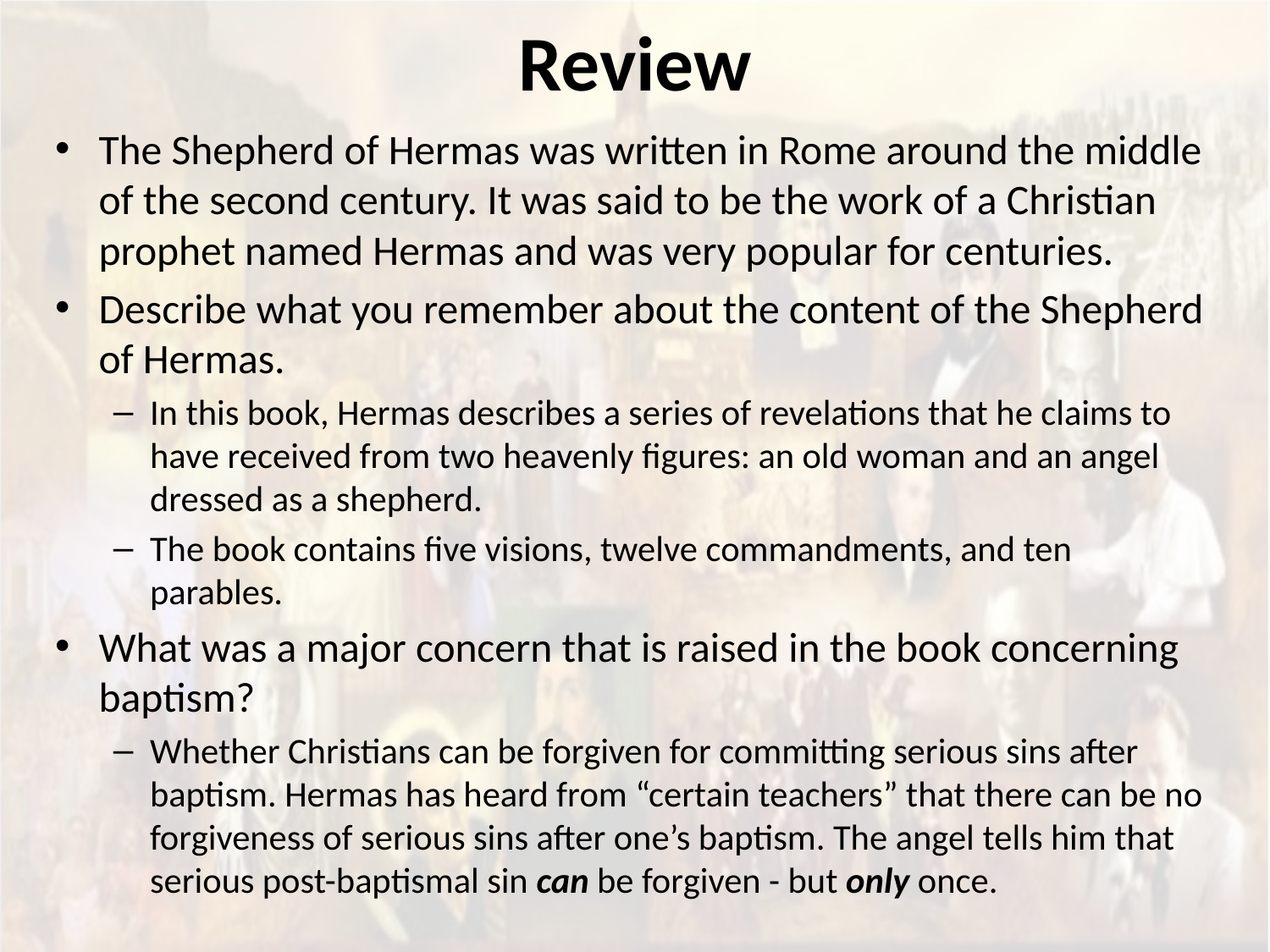

# Review
The Shepherd of Hermas was written in Rome around the middle of the second century. It was said to be the work of a Christian prophet named Hermas and was very popular for centuries.
Describe what you remember about the content of the Shepherd of Hermas.
In this book, Hermas describes a series of revelations that he claims to have received from two heavenly figures: an old woman and an angel dressed as a shepherd.
The book contains five visions, twelve commandments, and ten parables.
What was a major concern that is raised in the book concerning baptism?
Whether Christians can be forgiven for committing serious sins after baptism. Hermas has heard from “certain teachers” that there can be no forgiveness of serious sins after one’s baptism. The angel tells him that serious post-baptismal sin can be forgiven - but only once.